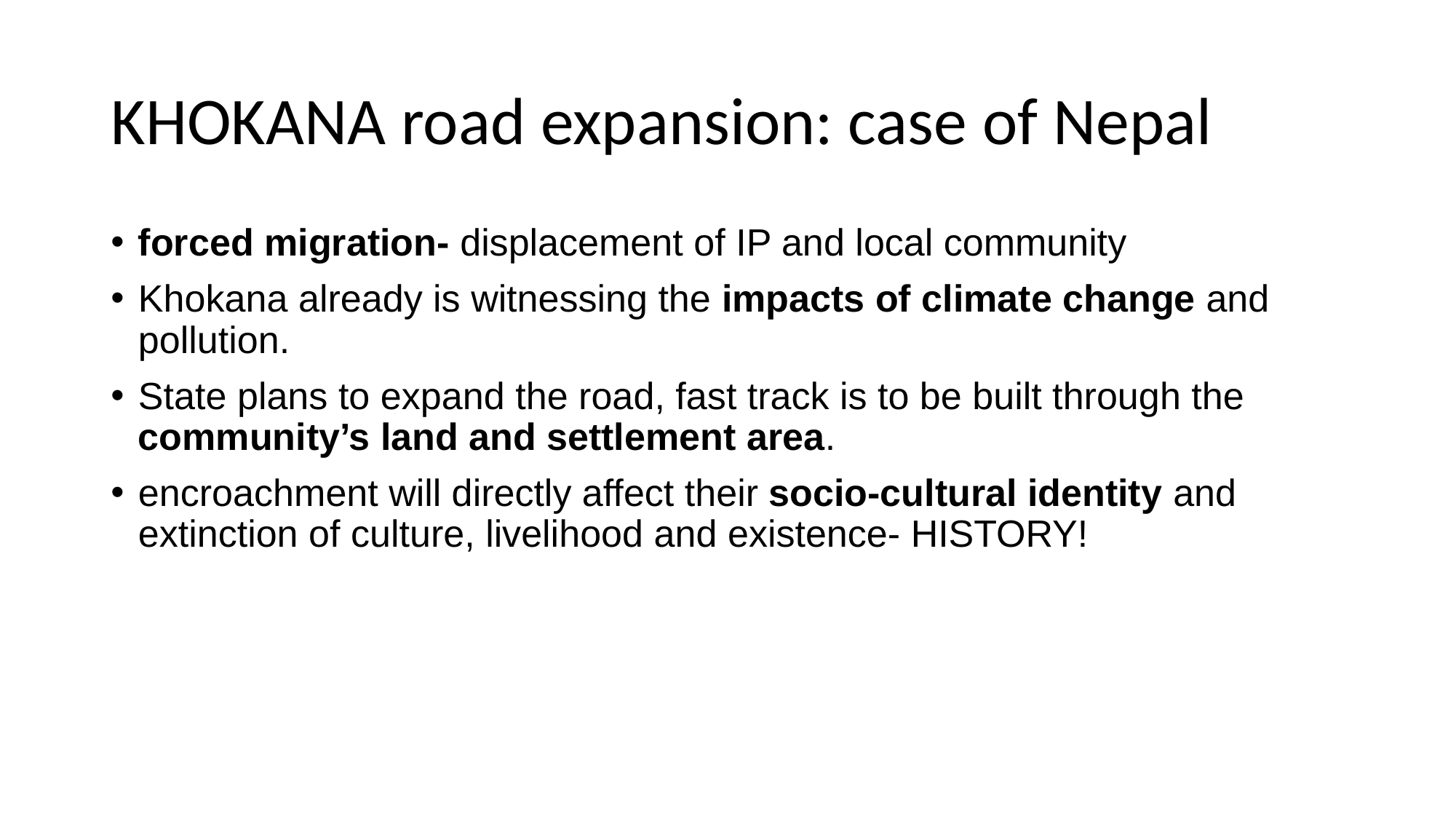

# KHOKANA road expansion: case of Nepal
forced migration- displacement of IP and local community
Khokana already is witnessing the impacts of climate change and pollution.
State plans to expand the road, fast track is to be built through the community’s land and settlement area.
encroachment will directly affect their socio-cultural identity and extinction of culture, livelihood and existence- HISTORY!